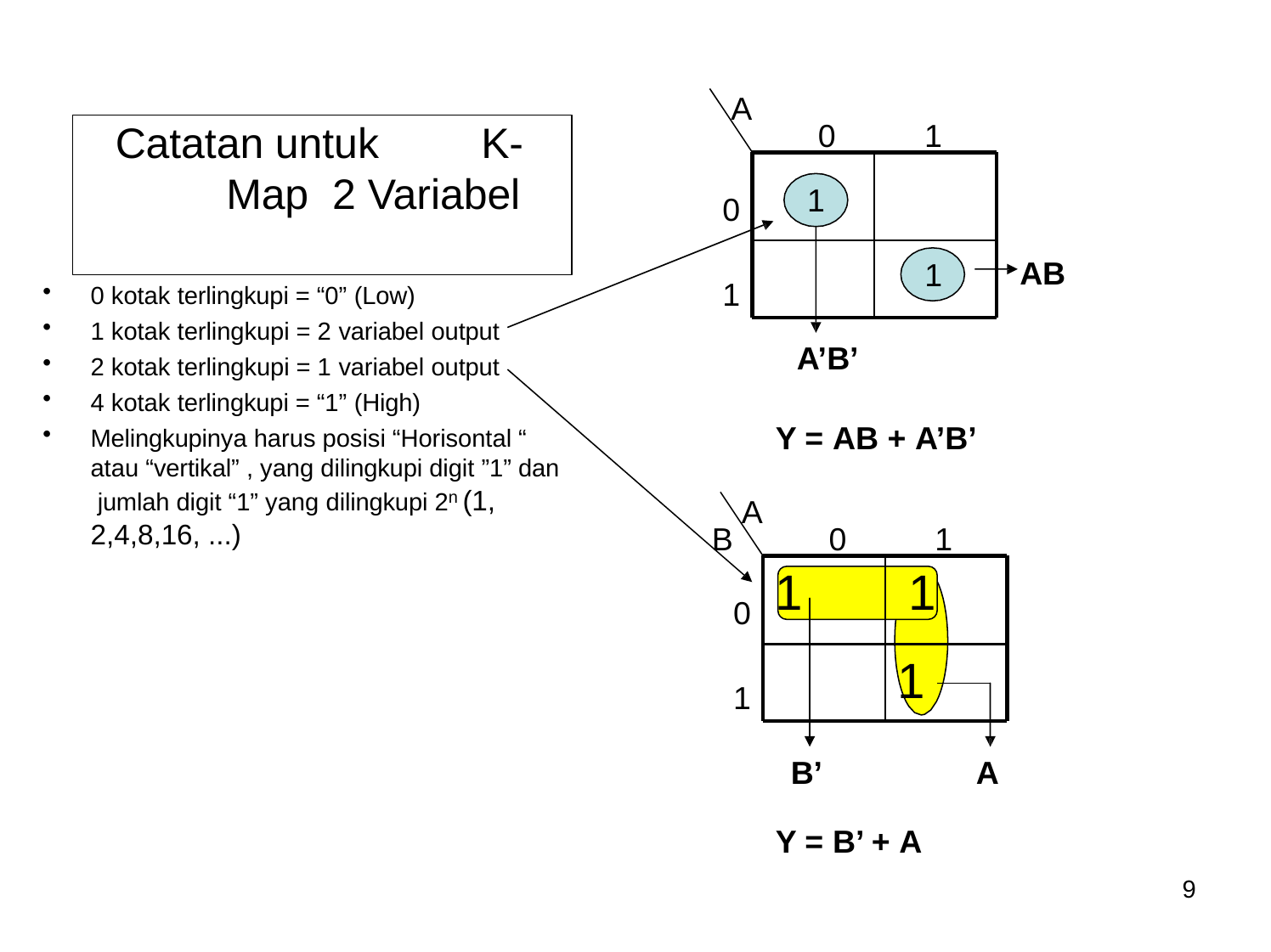

A

0
1
# Catatan untuk	K-Map  2 Variabel

1
0

AB
1

0 kotak terlingkupi = “0” (Low)
1 kotak terlingkupi = 2 variabel output
2 kotak terlingkupi = 1 variabel output
4 kotak terlingkupi = “1” (High)
Melingkupinya harus posisi “Horisontal “  atau “vertikal” , yang dilingkupi digit ”1” dan  jumlah digit “1” yang dilingkupi 2n (1,  2,4,8,16, ...)
1

A’B’

Y = AB + A’B’
A

B
0
1

1	1

0

1
1

B’
A
Y = B’ + A
9